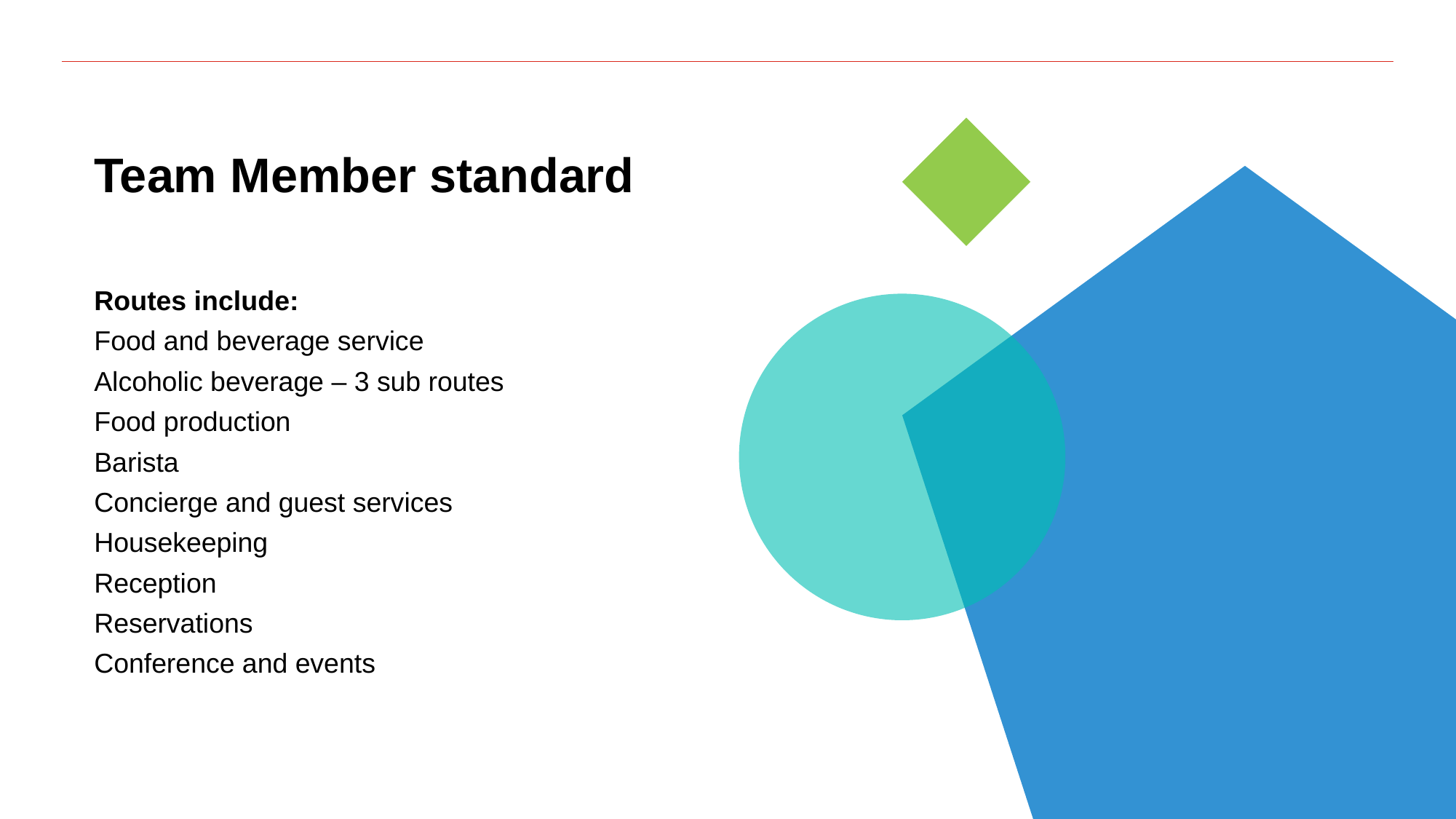

Team Member standard

Routes include:
Food and beverage service
Alcoholic beverage – 3 sub routes
Food production
Barista
Concierge and guest services
Housekeeping
Reception
Reservations
Conference and events